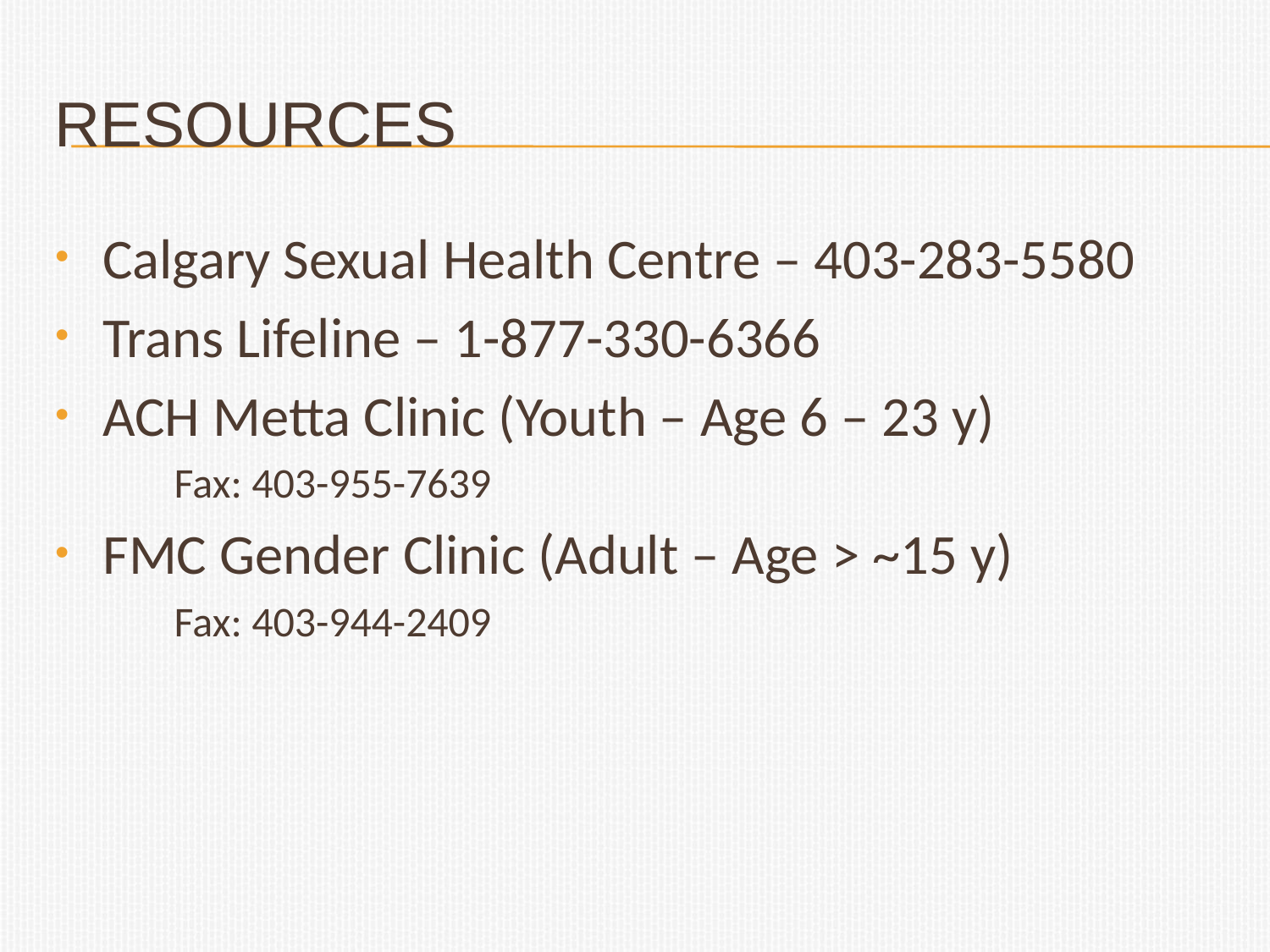

# Resources
Calgary Sexual Health Centre – 403-283-5580
Trans Lifeline – 1-877-330-6366
ACH Metta Clinic (Youth – Age 6 – 23 y)
Fax: 403-955-7639
FMC Gender Clinic (Adult – Age > ~15 y)
Fax: 403-944-2409